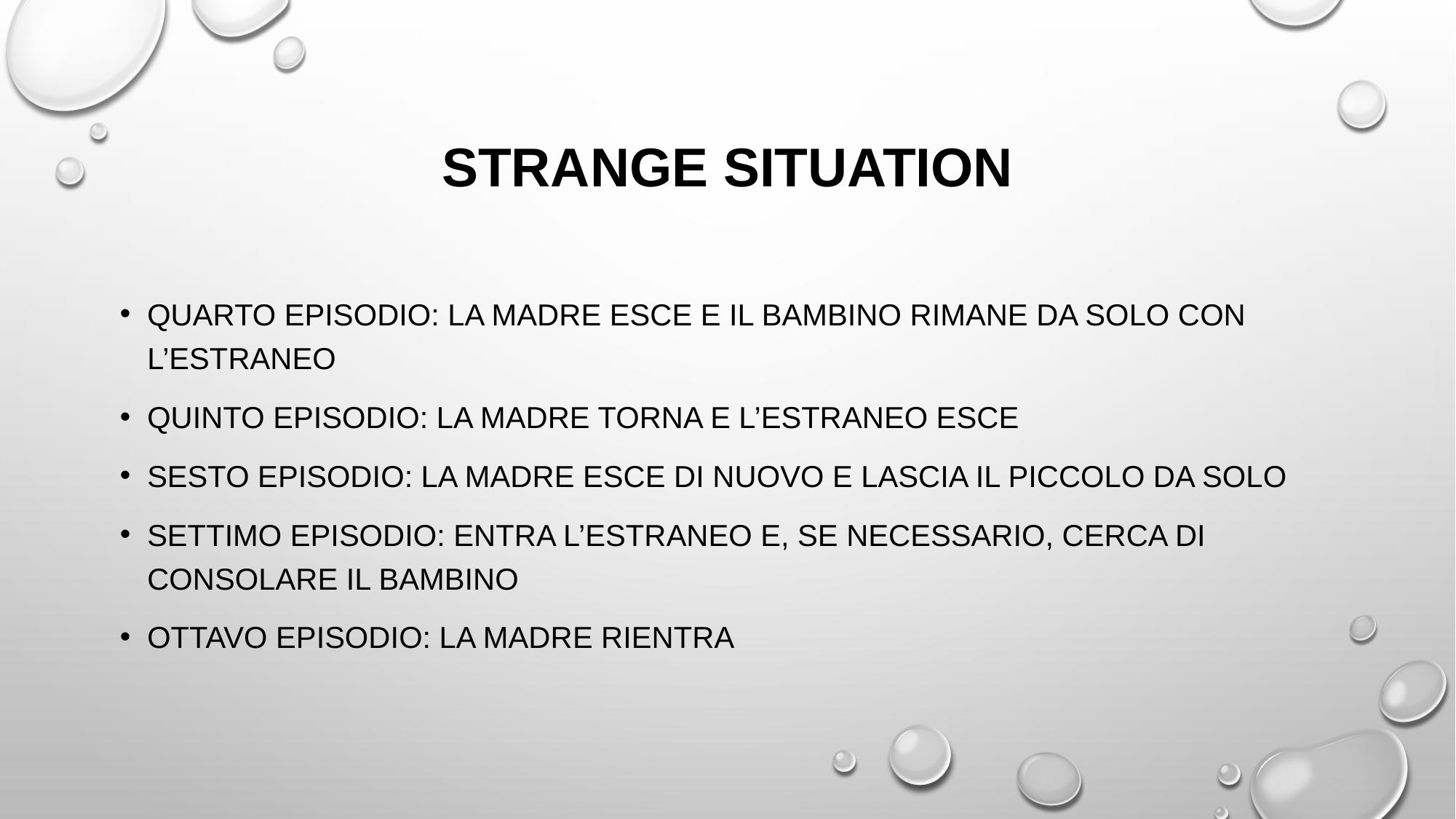

# Strange situation
Quarto episodio: la madre esce e il bambino rimane da solo con l’estraneo
Quinto episodio: la madre torna e l’estraneo esce
Sesto episodio: la madre esce di nuovo e lascia il piccolo da solo
Settimo episodio: entra l’estraneo e, se necessario, cerca di consolare il bambino
Ottavo episodio: la madre rientra